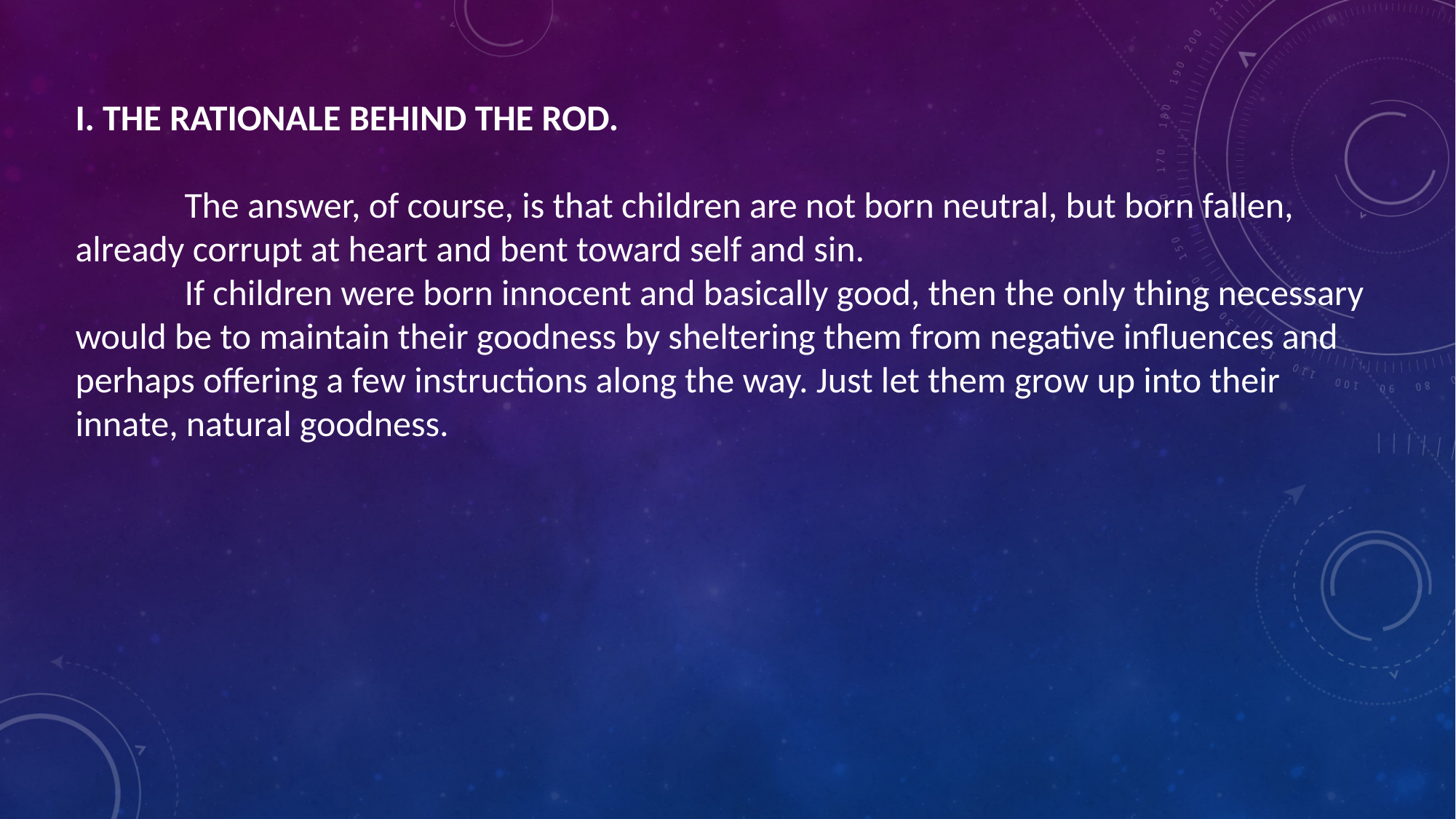

I. THE RATIONALE BEHIND THE ROD.
	The answer, of course, is that children are not born neutral, but born fallen, already corrupt at heart and bent toward self and sin.
	If children were born innocent and basically good, then the only thing necessary would be to maintain their goodness by sheltering them from negative influences and perhaps offering a few instructions along the way. Just let them grow up into their innate, natural goodness.